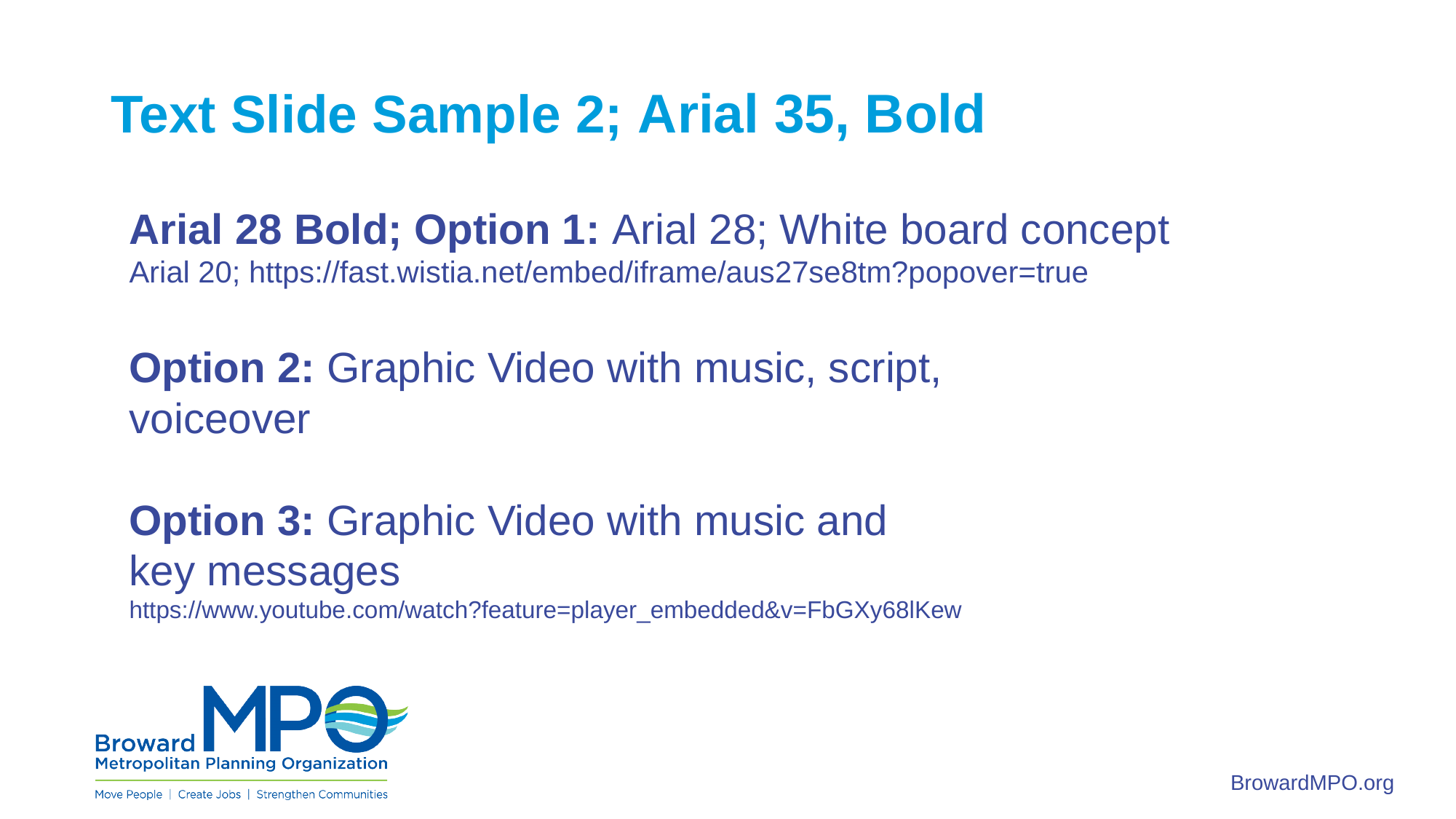

# Text Slide Sample 2; Arial 35, Bold
Arial 28 Bold; Option 1: Arial 28; White board concept
Arial 20; https://fast.wistia.net/embed/iframe/aus27se8tm?popover=true

Option 2: Graphic Video with music, script,
voiceover

Option 3: Graphic Video with music and
key messages
https://www.youtube.com/watch?feature=player_embedded&v=FbGXy68lKew

7